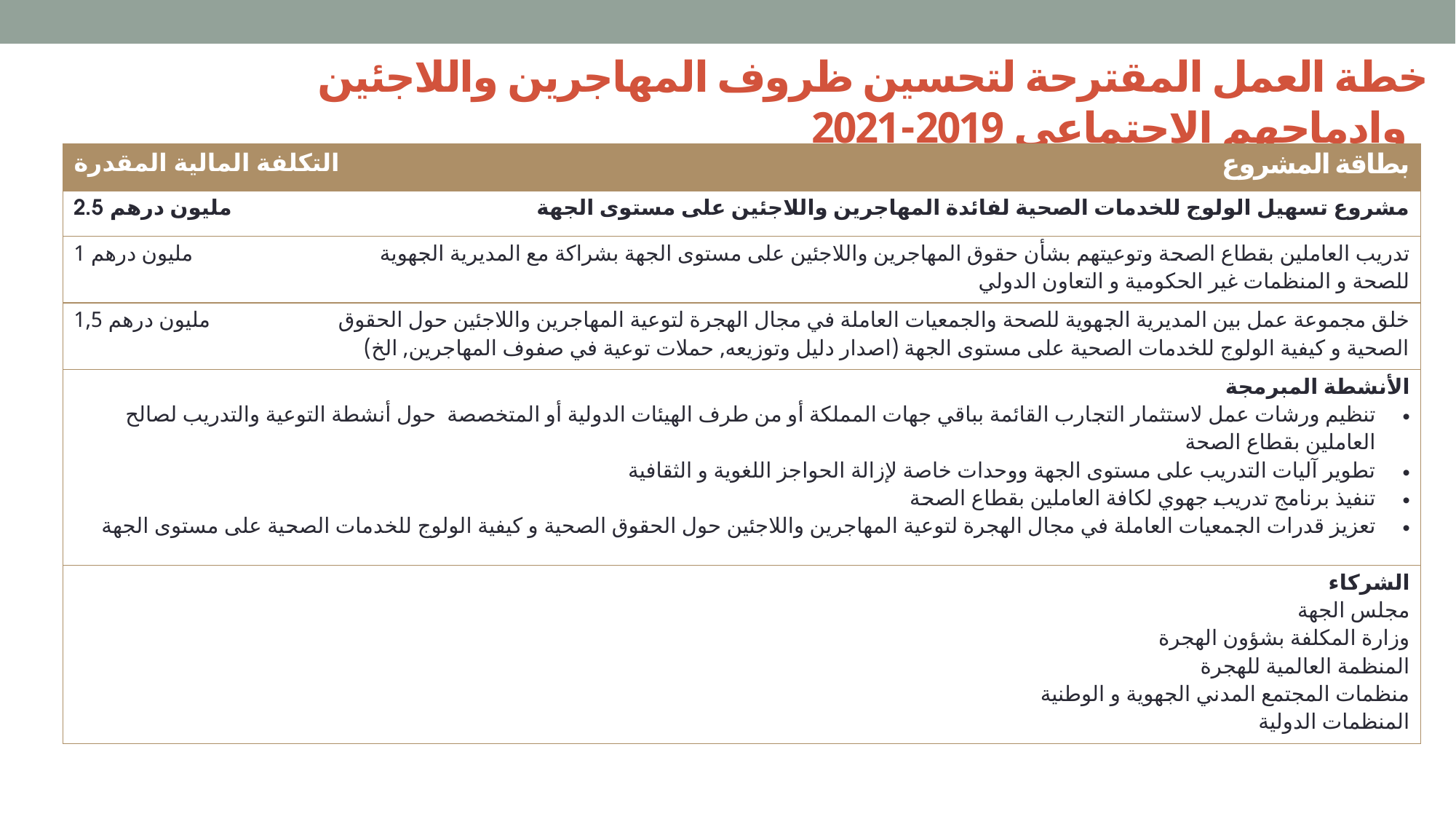

# خطة العمل المقترحة لتحسين ظروف المهاجرين واللاجئين وإدماجهم الاجتماعي 2019-2021
| التكلفة المالية المقدرة |  | بطاقة المشروع |
| --- | --- | --- |
| 2.5 مليون درهم | مشروع تسهيل الولوج للخدمات الصحية لفائدة المهاجرين واللاجئين على مستوى الجهة |  |
| مليون درهم 1 | تدريب العاملين بقطاع الصحة وتوعيتهم بشأن حقوق المهاجرين واللاجئين على مستوى الجهة بشراكة مع المديرية الجهوية للصحة و المنظمات غير الحكومية و التعاون الدولي |  |
| مليون درهم 1,5 | خلق مجموعة عمل بين المديرية الجهوية للصحة والجمعيات العاملة في مجال الهجرة لتوعية المهاجرين واللاجئين حول الحقوق الصحية و كيفية الولوج للخدمات الصحية على مستوى الجهة (اصدار دليل وتوزيعه, حملات توعية في صفوف المهاجرين, الخ) |  |
| الأنشطة المبرمجة تنظيم ورشات عمل لاستثمار التجارب القائمة بباقي جهات المملكة أو من طرف الهيئات الدولية أو المتخصصة حول أنشطة التوعية والتدريب لصالح العاملين بقطاع الصحة تطوير آليات التدريب على مستوى الجهة ووحدات خاصة لإزالة الحواجز اللغوية و الثقافية تنفيذ برنامج تدريب جهوي لكافة العاملين بقطاع الصحة تعزيز قدرات الجمعيات العاملة في مجال الهجرة لتوعية المهاجرين واللاجئين حول الحقوق الصحية و كيفية الولوج للخدمات الصحية على مستوى الجهة |  |  |
|  | الشركاء مجلس الجهة وزارة المكلفة بشؤون الهجرة المنظمة العالمية للهجرة منظمات المجتمع المدني الجهوية و الوطنية المنظمات الدولية |  |